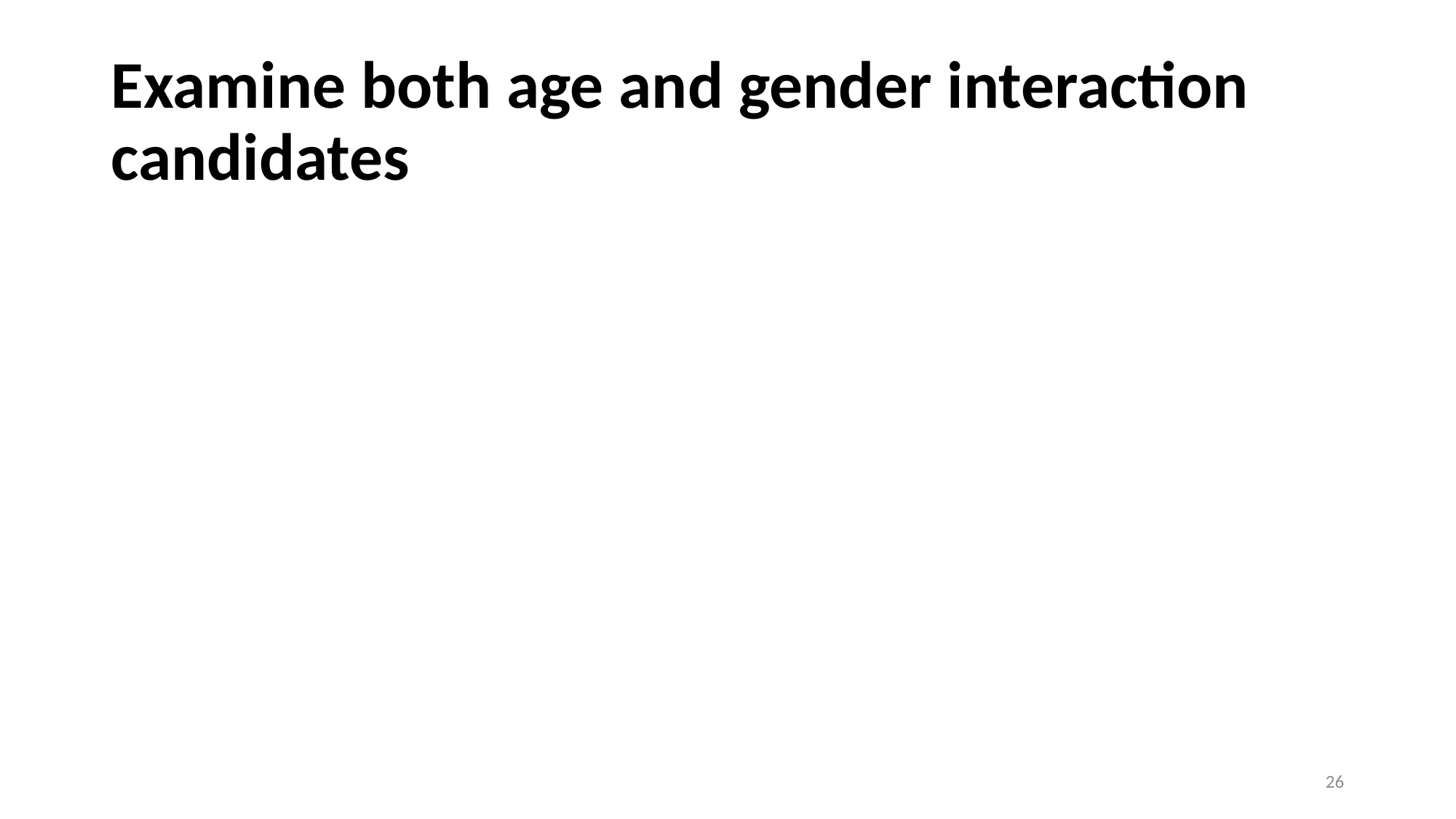

# Examine both age and gender interaction candidates
26